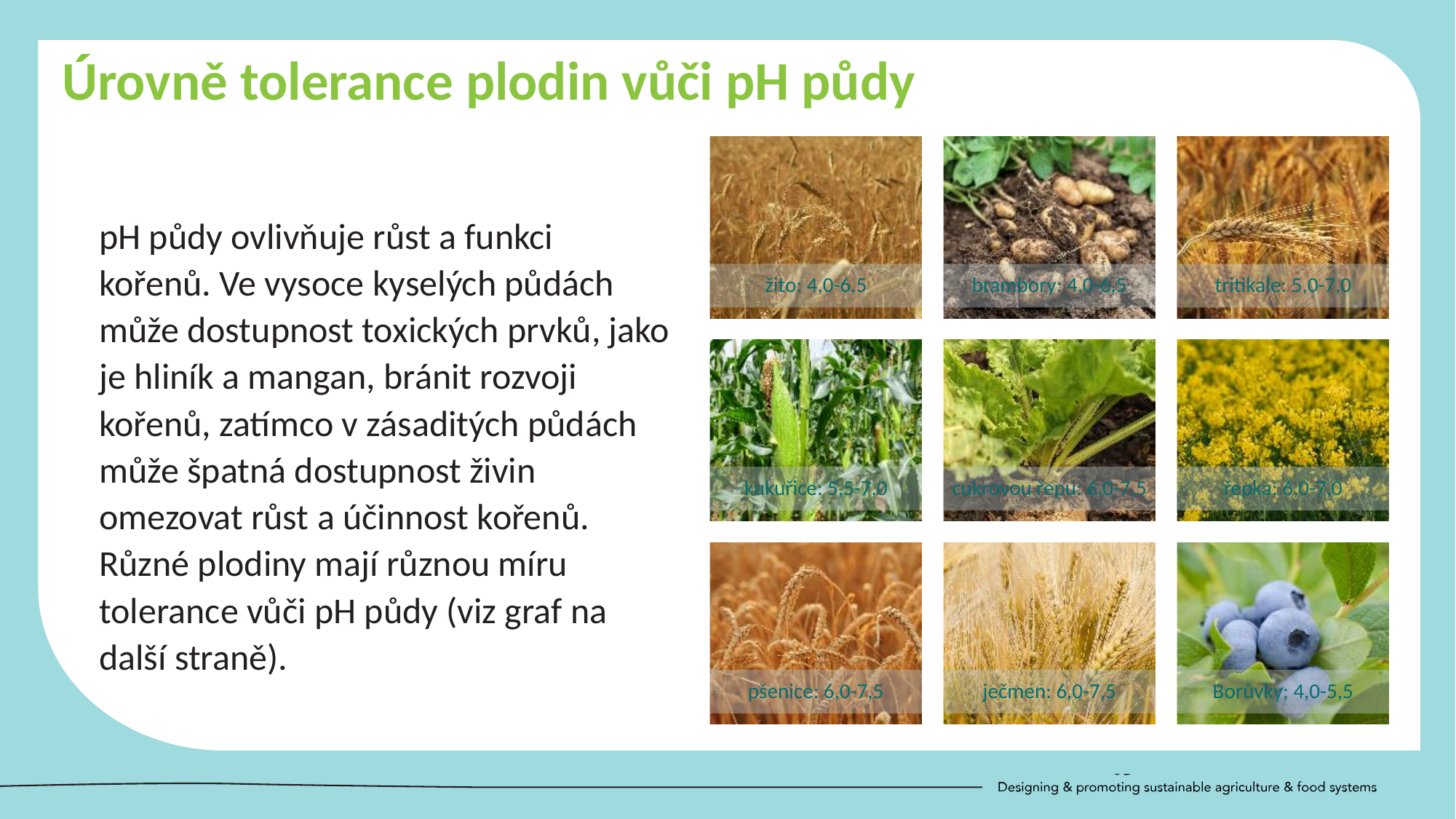

Úrovně tolerance plodin vůči pH půdy
žito: 4,0-6,5
brambory: 4,0-6,5
tritikale: 5,0-7,0
kukuřice: 5,5-7,0
cukrovou řepu: 6,0-7,5
řepka: 6,0-7,0
pšenice: 6,0-7,5
ječmen: 6,0-7,5
Borůvky; 4,0-5,5
pH půdy ovlivňuje růst a funkci kořenů. Ve vysoce kyselých půdách může dostupnost toxických prvků, jako je hliník a mangan, bránit rozvoji kořenů, zatímco v zásaditých půdách může špatná dostupnost živin omezovat růst a účinnost kořenů. Různé plodiny mají různou míru tolerance vůči pH půdy (viz graf na další straně).